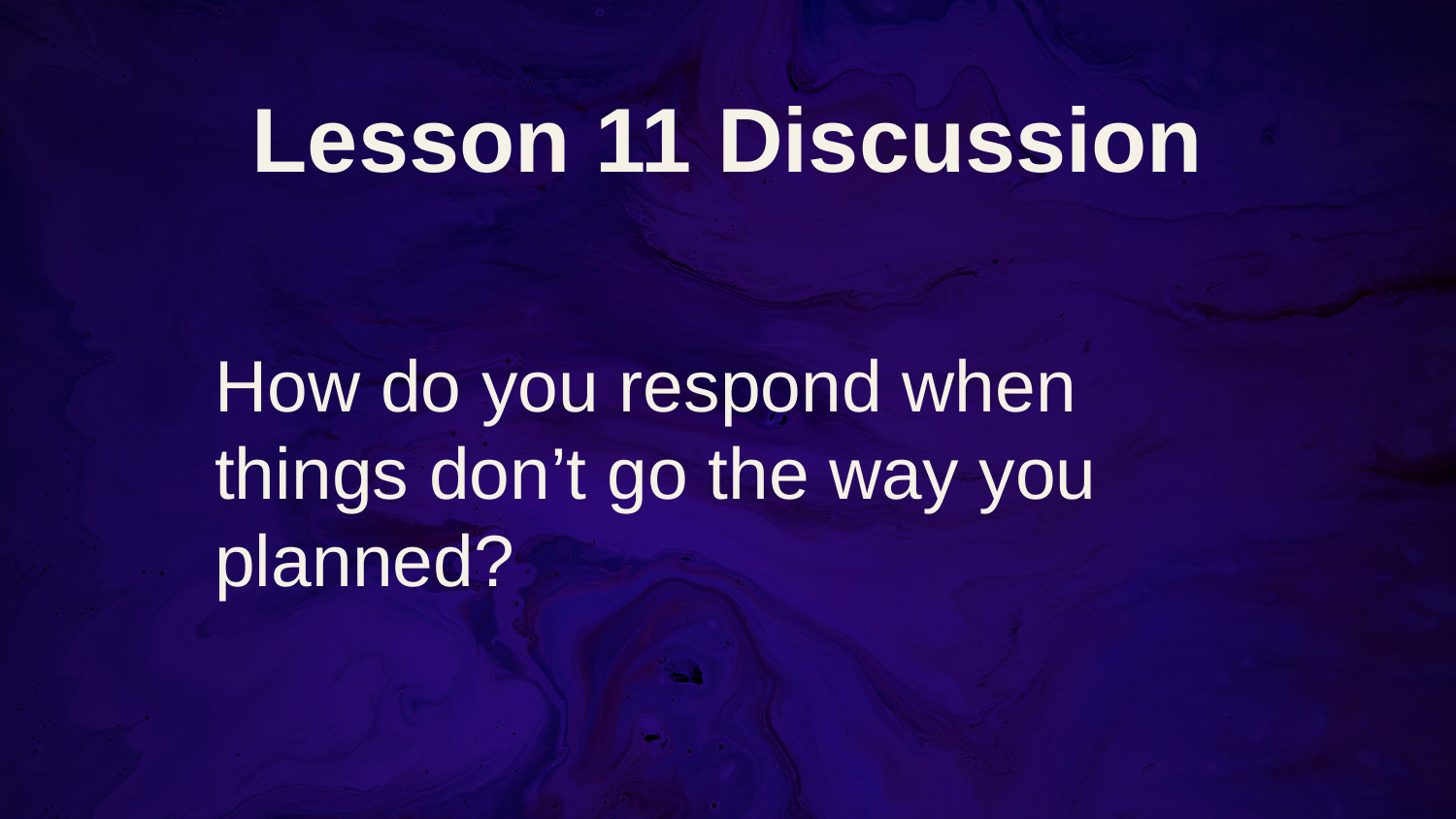

# Lesson 11 Discussion
How do you respond when things don’t go the way you planned?